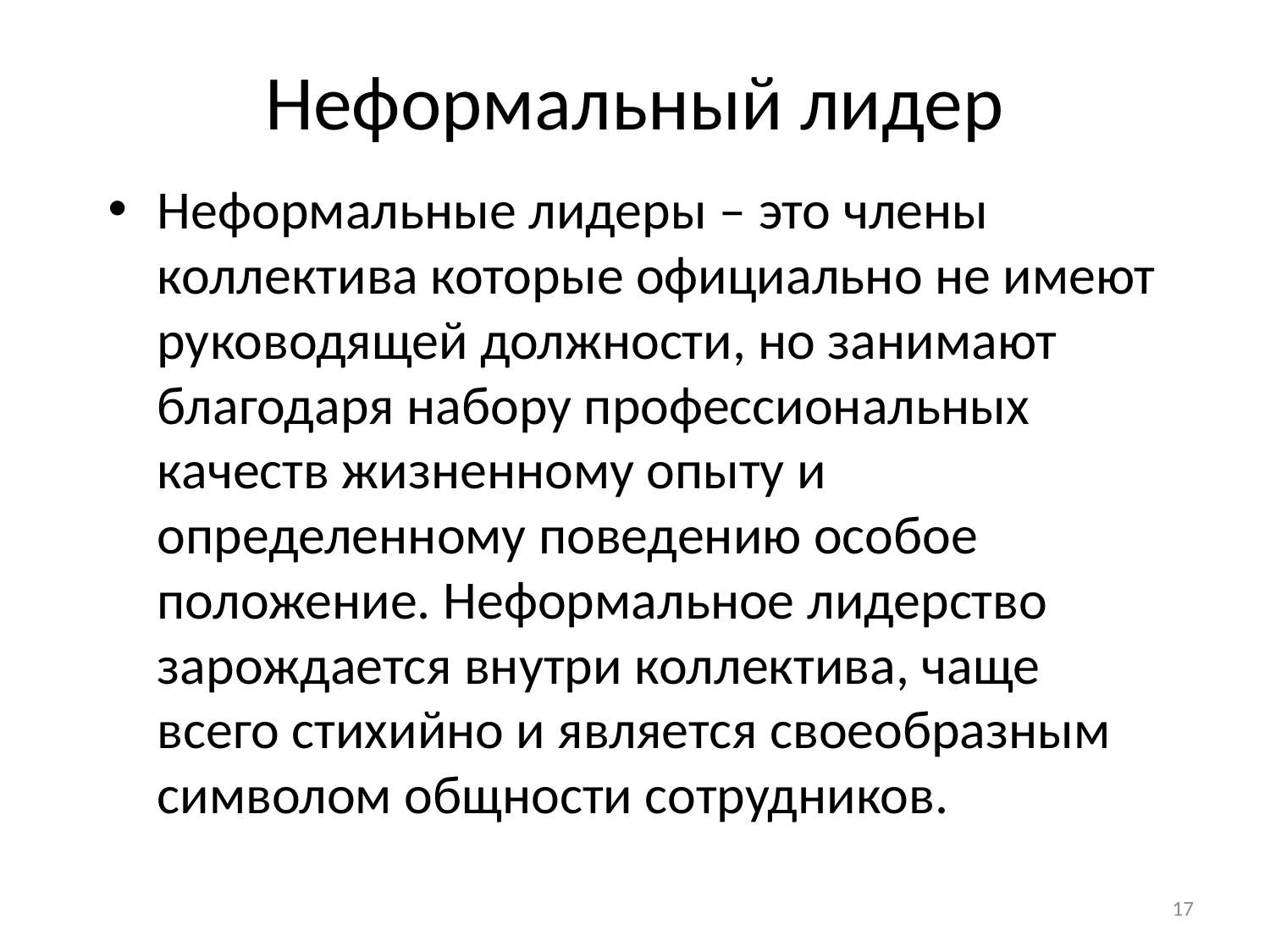

# Неформальный лидер
Неформальные лидеры – это члены коллектива которые официально не имеют руководящей должности, но занимают благодаря набору профессиональных качеств жизненному опыту и определенному поведению особое положение. Неформальное лидерство зарождается внутри коллектива, чаще всего стихийно и является своеобразным символом общности сотрудников.
17